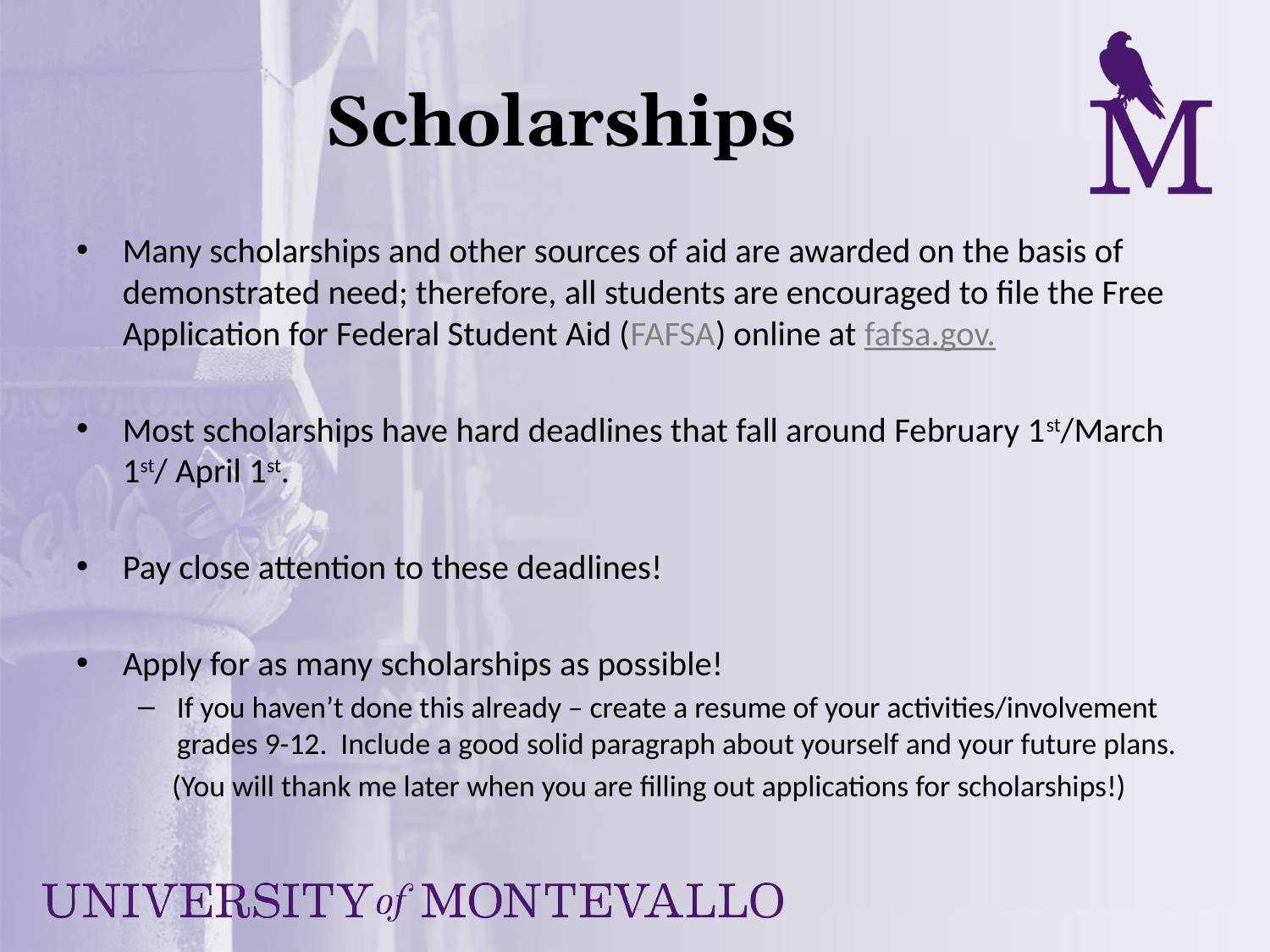

# Scholarships

Many scholarships and other sources of aid are awarded on the basis of demonstrated need; therefore, all students are encouraged to file the Free Application for Federal Student Aid (FAFSA) online at fafsa.gov.

Most scholarships have hard deadlines that fall around February 1st/March 1st/ April 1st.

Pay close attention to these deadlines!

Apply for as many scholarships as possible!
If you haven’t done this already – create a resume of your activities/involvement grades 9-12.  Include a good solid paragraph about yourself and your future plans.
     (You will thank me later when you are filling out applications for scholarships!)